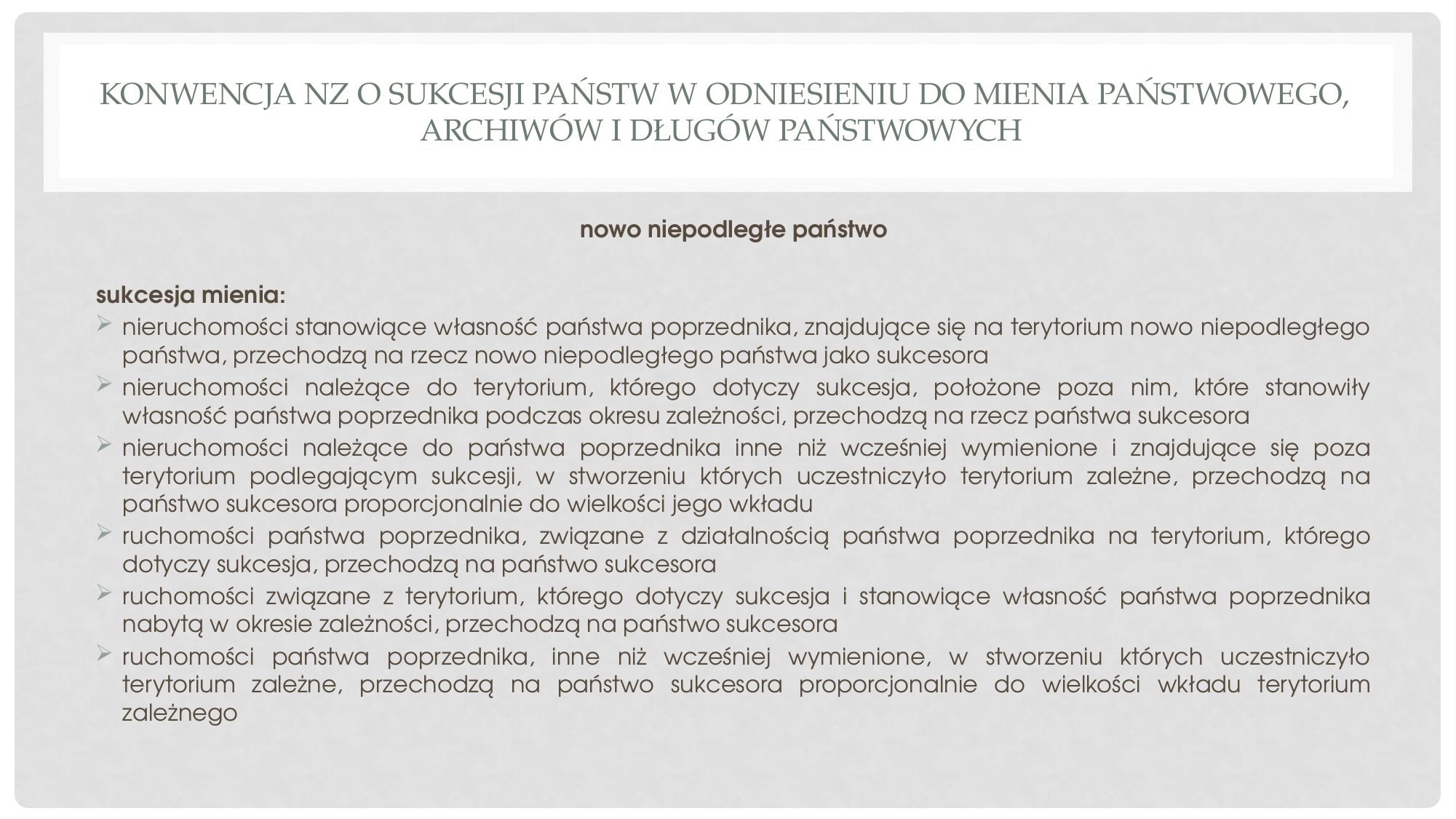

# Konwencja NZ o sukcesji państw w odniesieniu do mienia państwowego, archiwów i długów państwowych
nowo niepodległe państwo

sukcesja mienia:
nieruchomości stanowiące własność państwa poprzednika, znajdujące się na terytorium nowo niepodległego państwa, przechodzą na rzecz nowo niepodległego państwa jako sukcesora
nieruchomości należące do terytorium, którego dotyczy sukcesja, położone poza nim, które stanowiły własność państwa poprzednika podczas okresu zależności, przechodzą na rzecz państwa sukcesora
nieruchomości należące do państwa poprzednika inne niż wcześniej wymienione i znajdujące się poza terytorium podlegającym sukcesji, w stworzeniu których uczestniczyło terytorium zależne, przechodzą na państwo sukcesora proporcjonalnie do wielkości jego wkładu
ruchomości państwa poprzednika, związane z działalnością państwa poprzednika na terytorium, którego dotyczy sukcesja, przechodzą na państwo sukcesora
ruchomości związane z terytorium, którego dotyczy sukcesja i stanowiące własność państwa poprzednika nabytą w okresie zależności, przechodzą na państwo sukcesora
ruchomości państwa poprzednika, inne niż wcześniej wymienione, w stworzeniu których uczestniczyło terytorium zależne, przechodzą na państwo sukcesora proporcjonalnie do wielkości wkładu terytorium zależnego